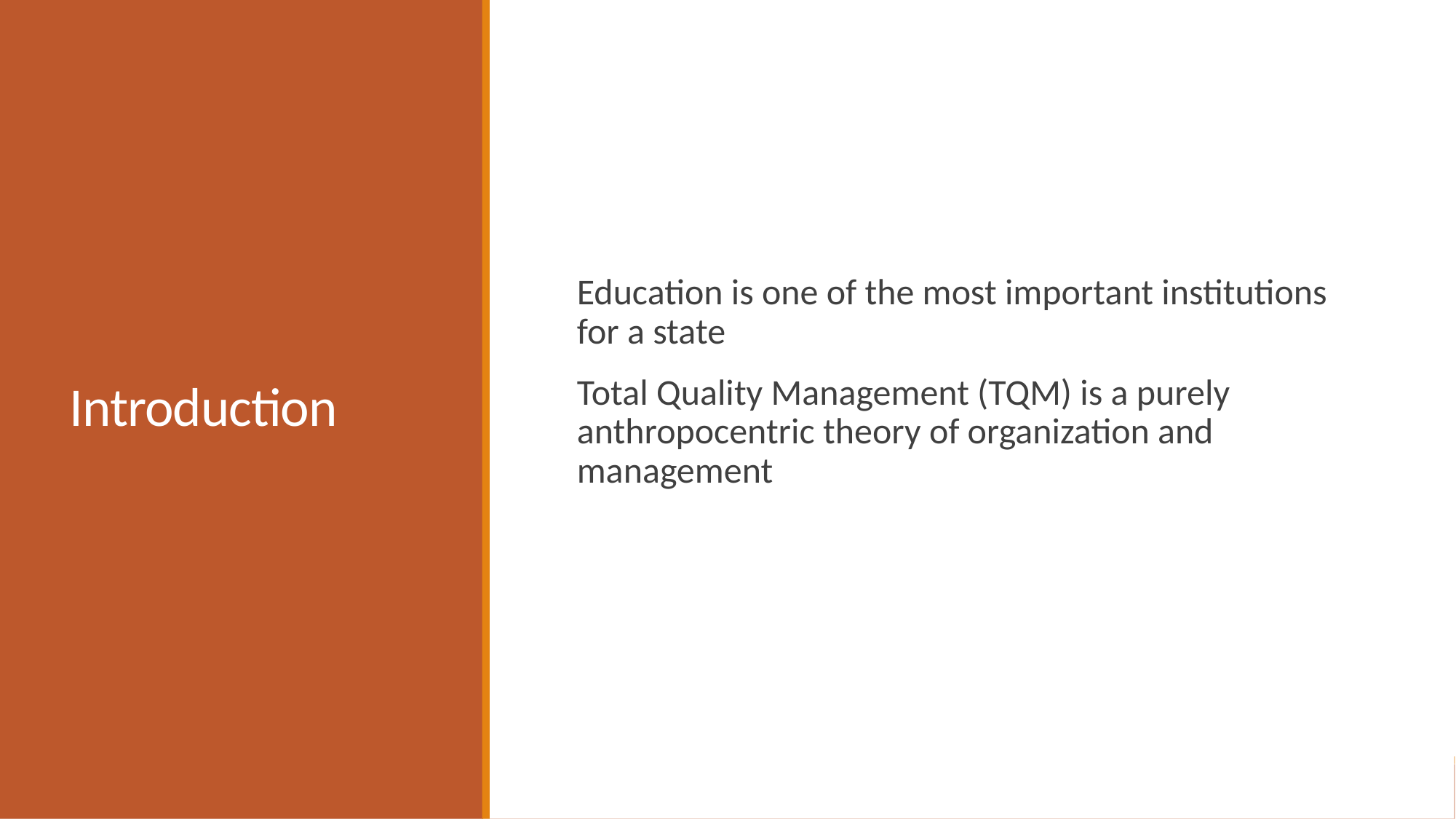

# Introduction
Education is one of the most important institutions for a state
Total Quality Management (TQM) is a purely anthropocentric theory of organization and management